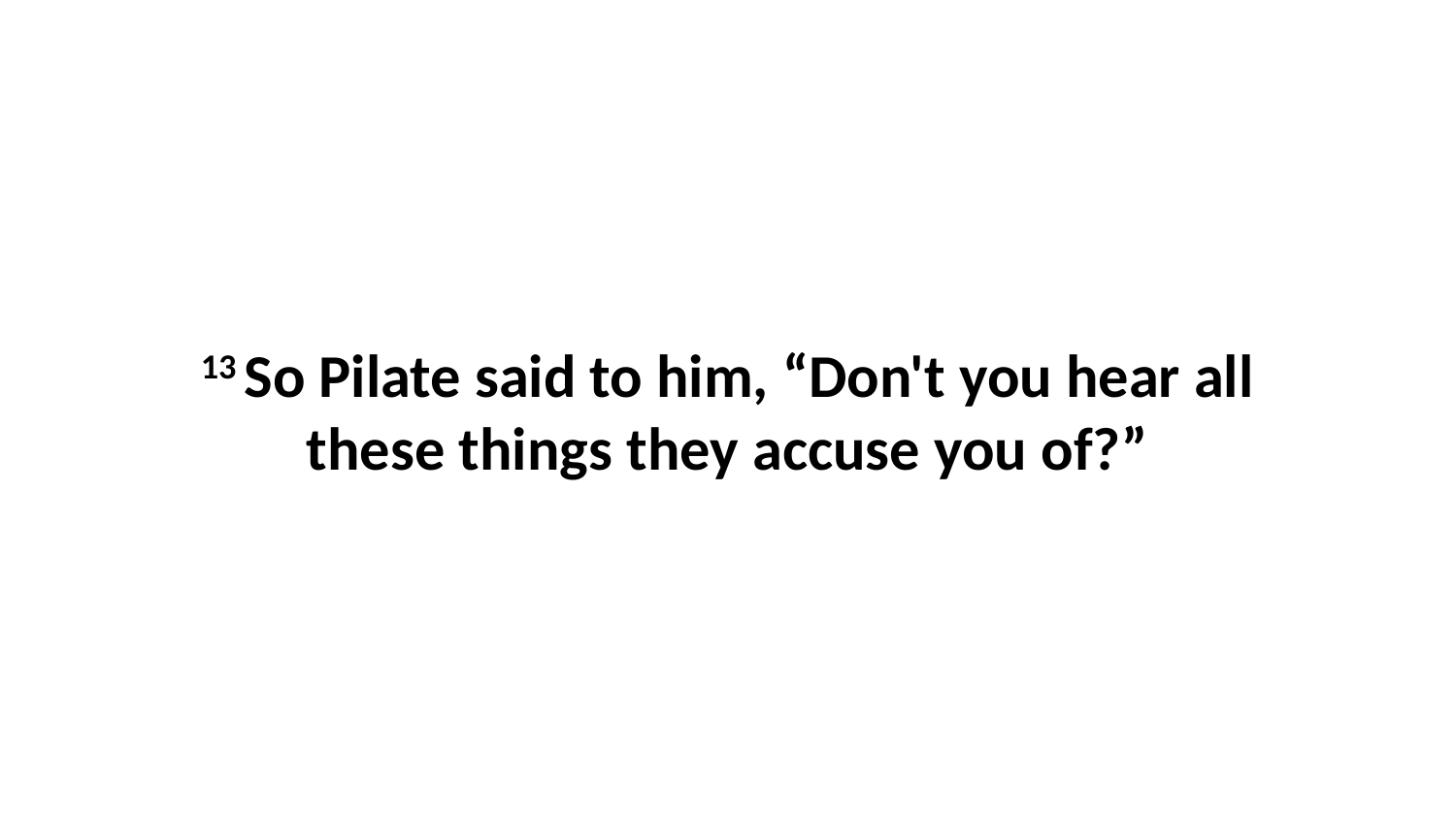

13 So Pilate said to him, “Don't you hear all these things they accuse you of?”